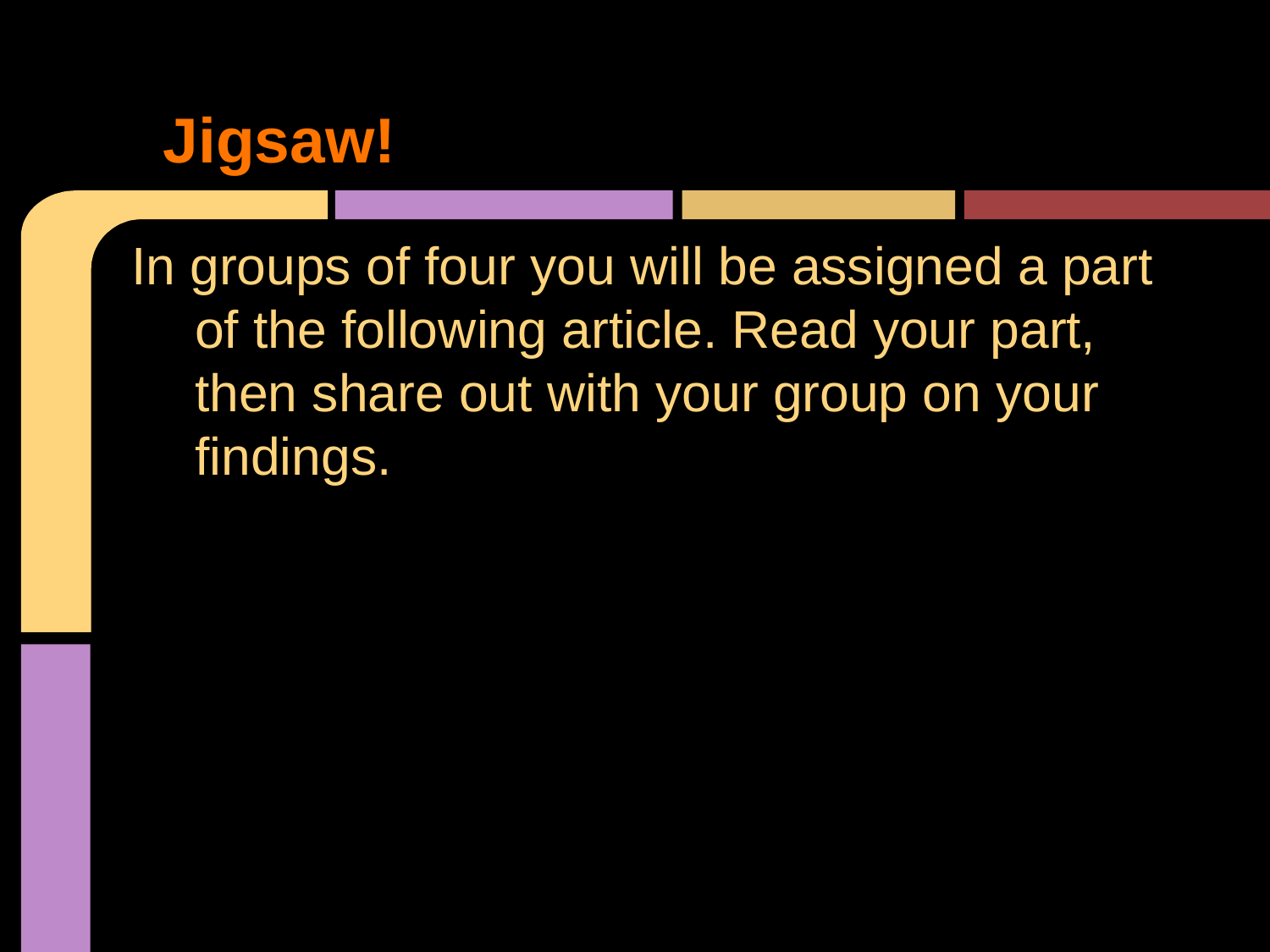

# Jigsaw!
In groups of four you will be assigned a part of the following article. Read your part, then share out with your group on your findings.